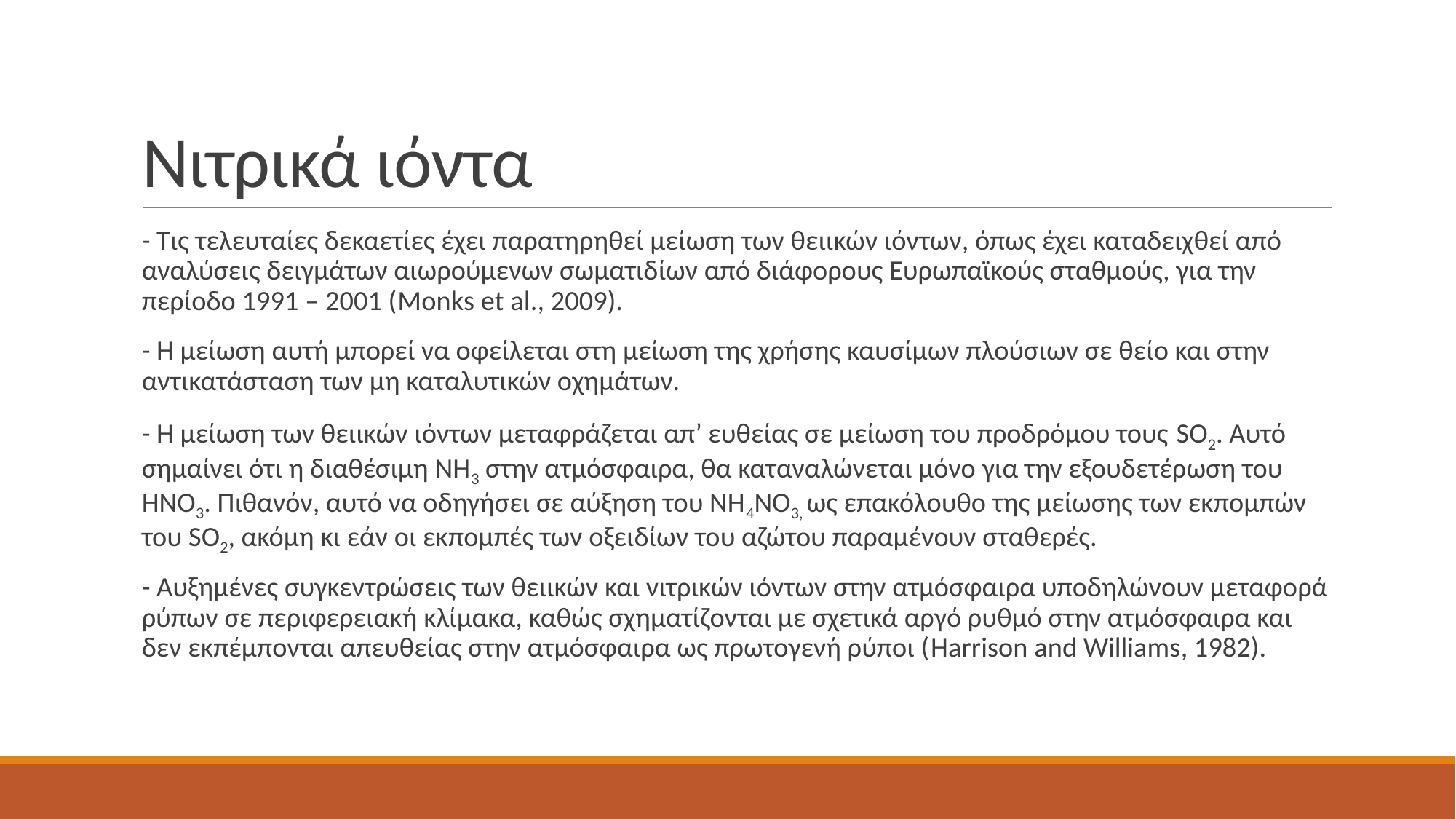

# Νιτρικά ιόντα
- Τις τελευταίες δεκαετίες έχει παρατηρηθεί μείωση των θειικών ιόντων, όπως έχει καταδειχθεί από αναλύσεις δειγμάτων αιωρούμενων σωματιδίων από διάφορους Ευρωπαϊκούς σταθμούς, για την περίοδο 1991 – 2001 (Monks et al., 2009).
- Η μείωση αυτή μπορεί να οφείλεται στη μείωση της χρήσης καυσίμων πλούσιων σε θείο και στην αντικατάσταση των μη καταλυτικών οχημάτων.
- Η μείωση των θειικών ιόντων μεταφράζεται απ’ ευθείας σε μείωση του προδρόμου τους SO2. Αυτό σημαίνει ότι η διαθέσιμη ΝΗ3 στην ατμόσφαιρα, θα καταναλώνεται μόνο για την εξουδετέρωση του ΗΝΟ3. Πιθανόν, αυτό να οδηγήσει σε αύξηση του ΝΗ4ΝΟ3, ως επακόλουθο της μείωσης των εκπομπών του SO2, ακόμη κι εάν οι εκπομπές των οξειδίων του αζώτου παραμένουν σταθερές.
- Αυξημένες συγκεντρώσεις των θειικών και νιτρικών ιόντων στην ατμόσφαιρα υποδηλώνουν μεταφορά ρύπων σε περιφερειακή κλίμακα, καθώς σχηματίζονται με σχετικά αργό ρυθμό στην ατμόσφαιρα και δεν εκπέμπονται απευθείας στην ατμόσφαιρα ως πρωτογενή ρύποι (Harrison and Williams, 1982).